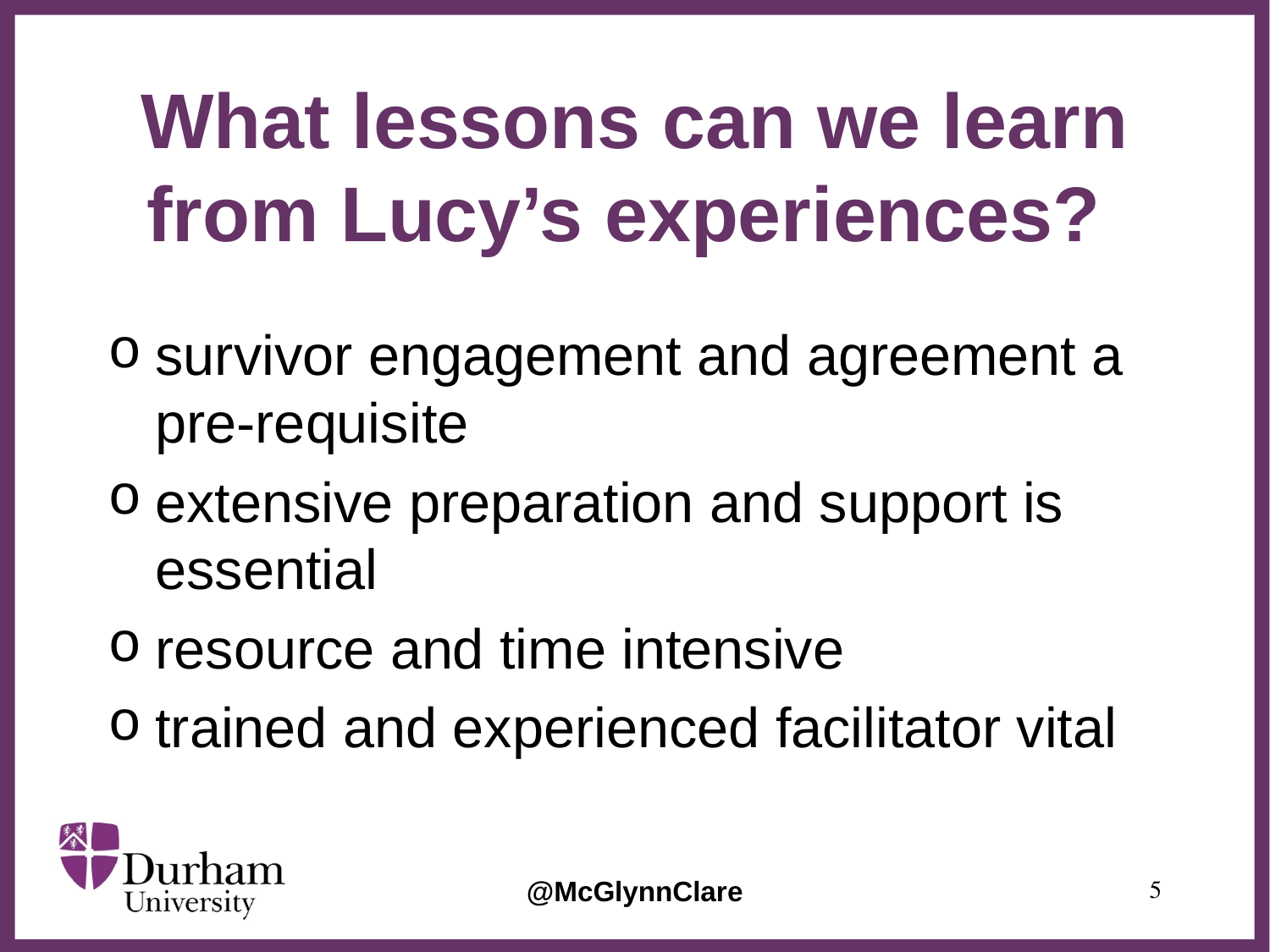

# What lessons can we learn from Lucy’s experiences?

survivor engagement and agreement a pre-requisite
extensive preparation and support is essential
resource and time intensive
trained and experienced facilitator vital

@McGlynnClare
5